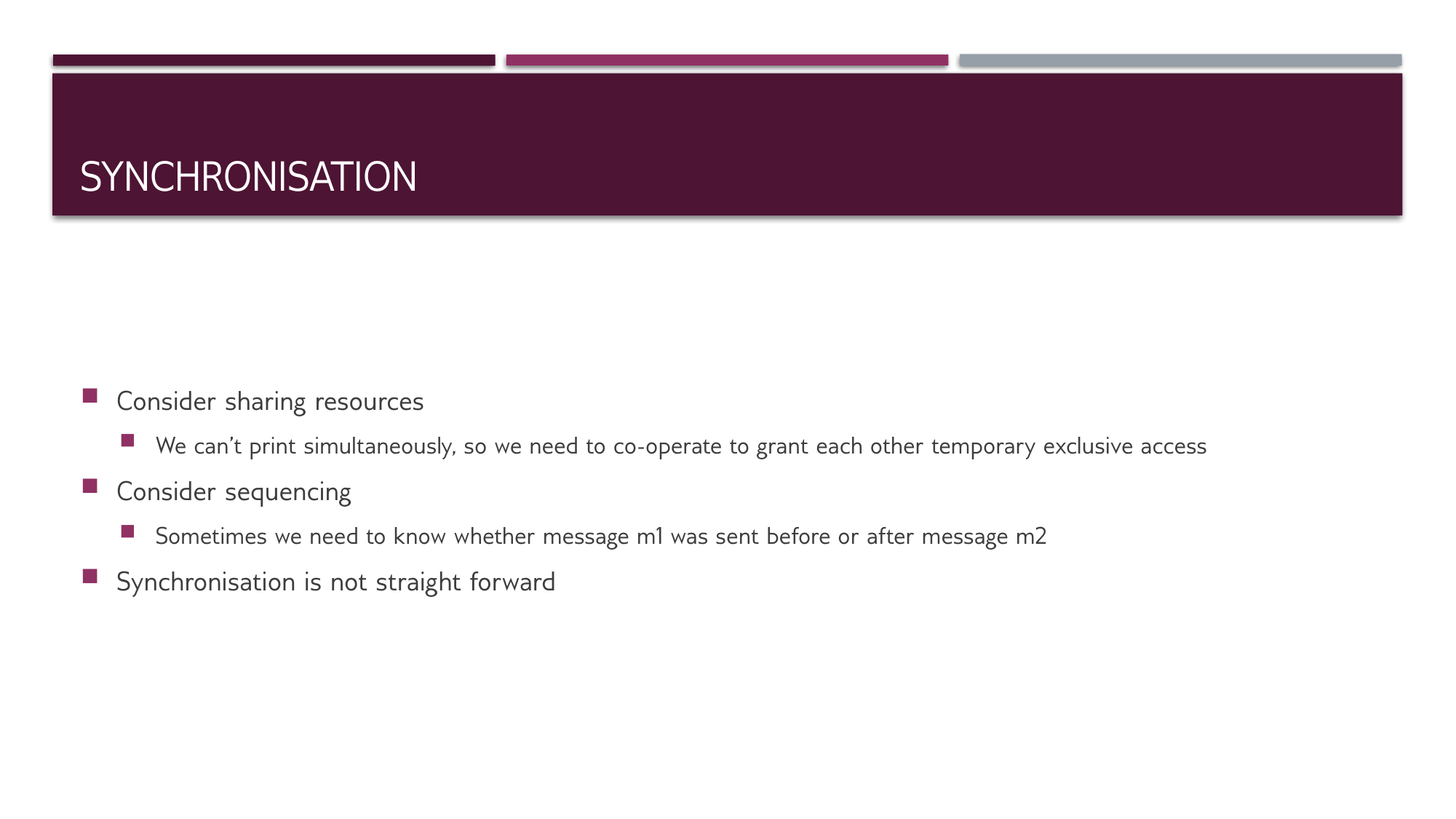

# Synchronisation
Consider sharing resources
We can’t print simultaneously, so we need to co-operate to grant each other temporary exclusive access
Consider sequencing
Sometimes we need to know whether message m1 was sent before or after message m2
Synchronisation is not straight forward